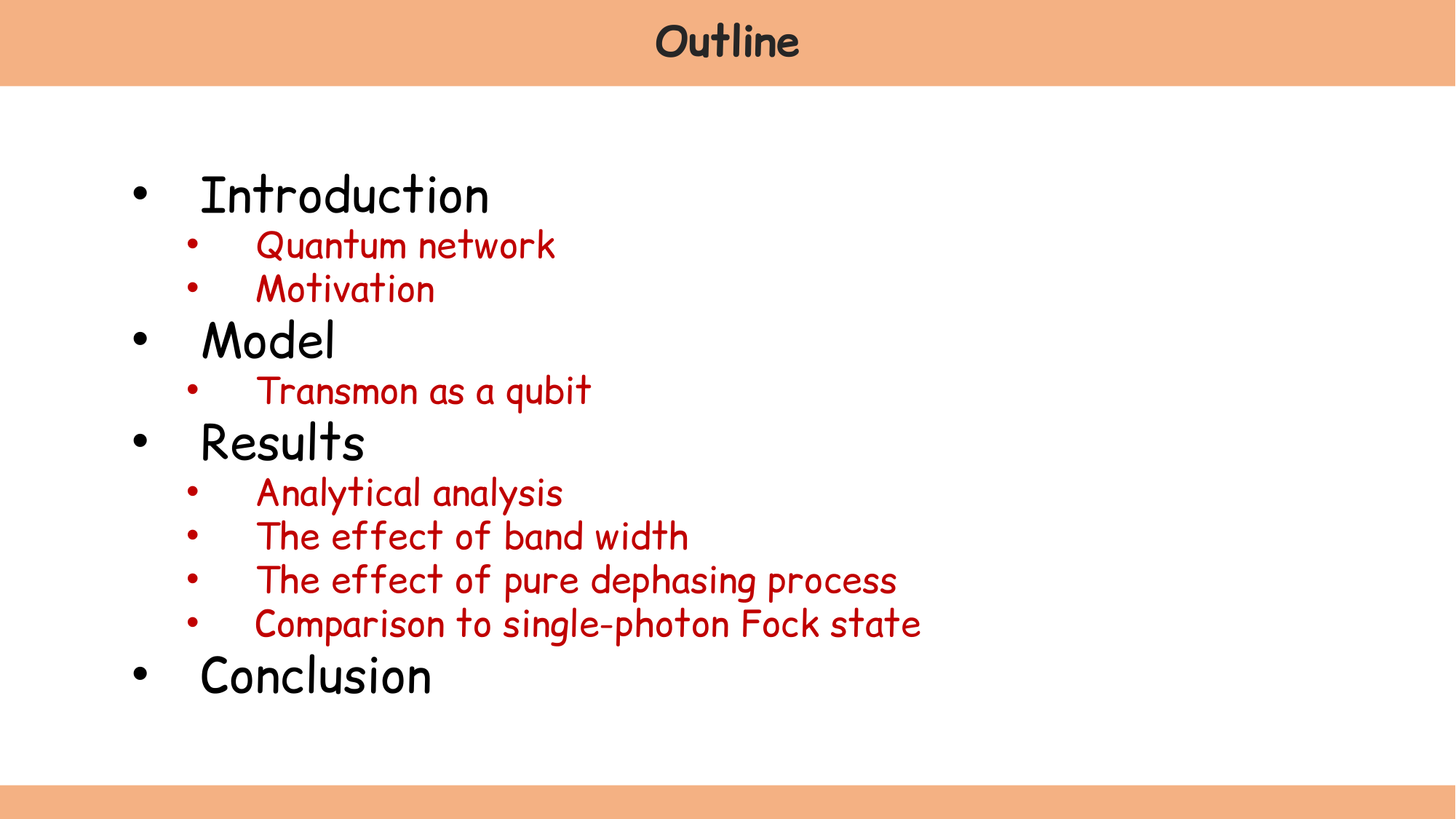

# Outline
Introduction
Quantum network
Motivation
Model
Transmon as a qubit
Results
Analytical analysis
The effect of band width
The effect of pure dephasing process
Comparison to single-photon Fock state
Conclusion